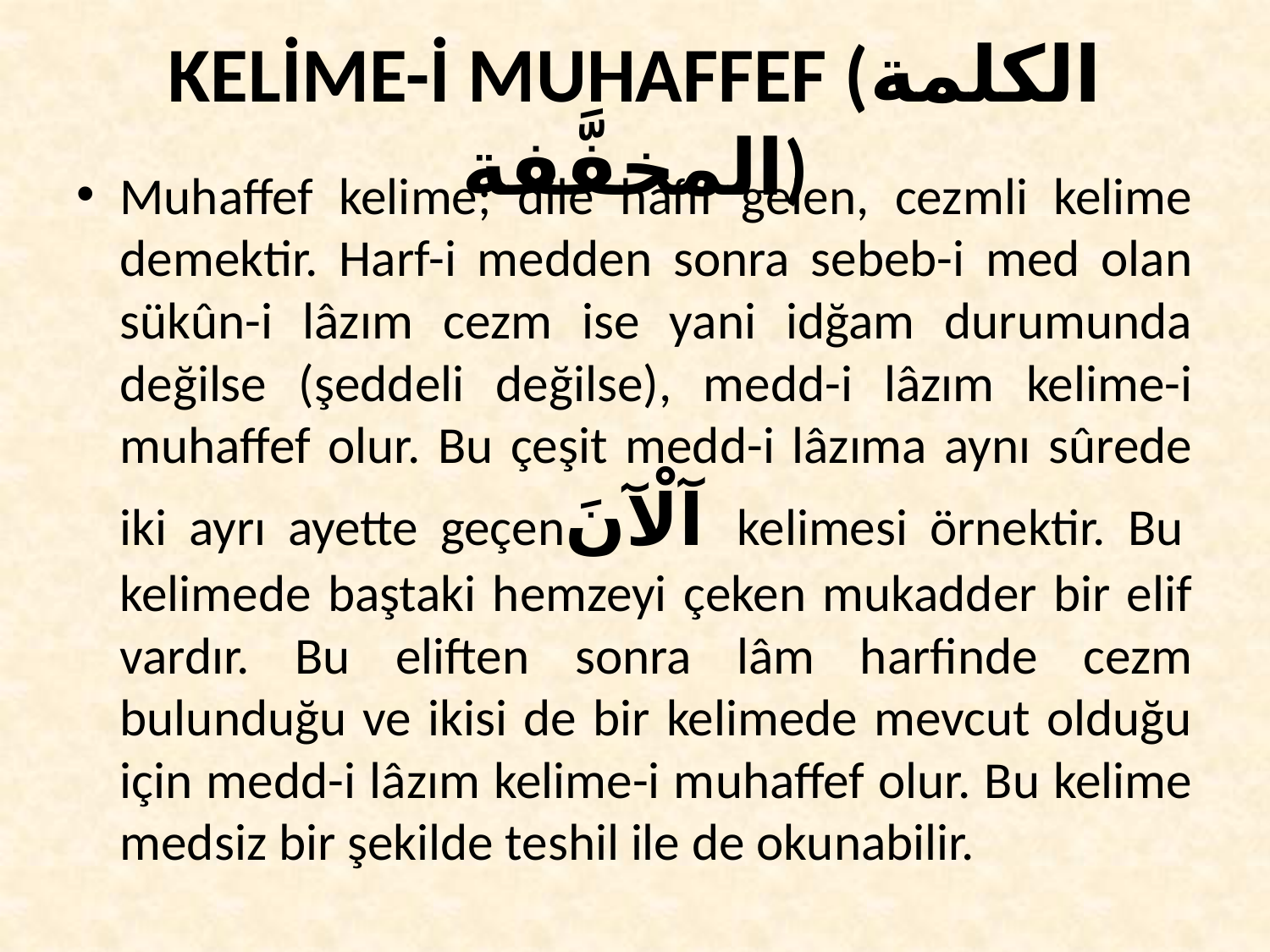

# KELİME-İ MUHAFFEF (الكلمة المخفَّفة)
Muhaffef kelime; dile hafif gelen, cezmli kelime demektir. Harf-i medden sonra sebeb-i med olan sükûn-i lâzım cezm ise yani idğam durumunda değilse (şeddeli değilse), medd-i lâzım kelime-i muhaffef olur. Bu çeşit medd-i lâzıma aynı sûrede iki ayrı ayette geçenآلْآنَ  kelimesi örnektir. Bu kelimede baştaki hemzeyi çeken mukadder bir elif vardır. Bu eliften sonra lâm harfinde cezm bulunduğu ve ikisi de bir kelimede mevcut olduğu için medd-i lâzım kelime-i muhaffef olur. Bu kelime medsiz bir şekilde teshil ile de okunabilir.